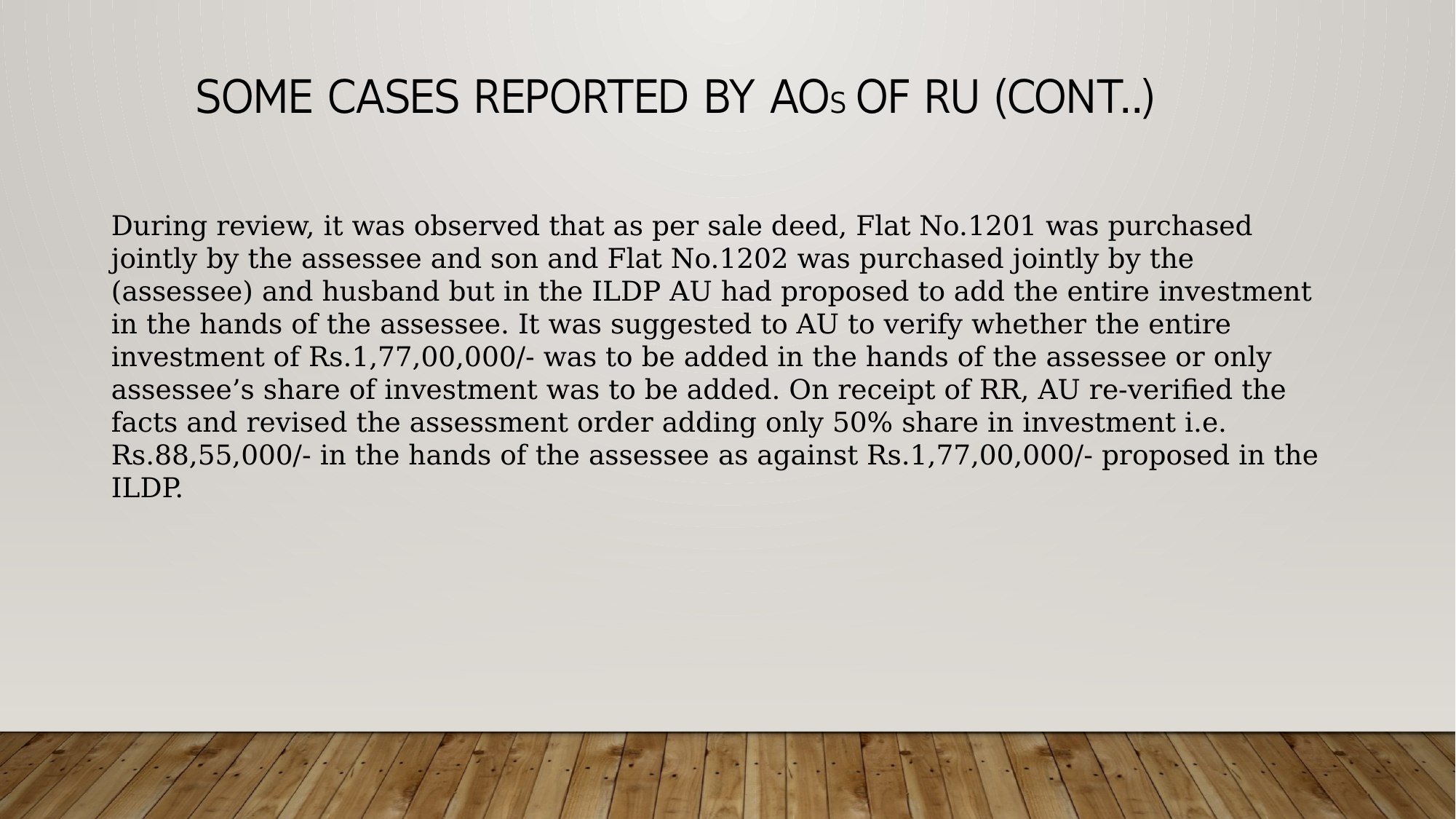

Some Cases reported by Aos of ru (Cont..)

During review, it was observed that as per sale deed, Flat No.1201 was purchased jointly by the assessee and son and Flat No.1202 was purchased jointly by the (assessee) and husband but in the ILDP AU had proposed to add the entire investment in the hands of the assessee. It was suggested to AU to verify whether the entire investment of Rs.1,77,00,000/- was to be added in the hands of the assessee or only assessee’s share of investment was to be added. On receipt of RR, AU re-verified the facts and revised the assessment order adding only 50% share in investment i.e. Rs.88,55,000/- in the hands of the assessee as against Rs.1,77,00,000/- proposed in the ILDP.